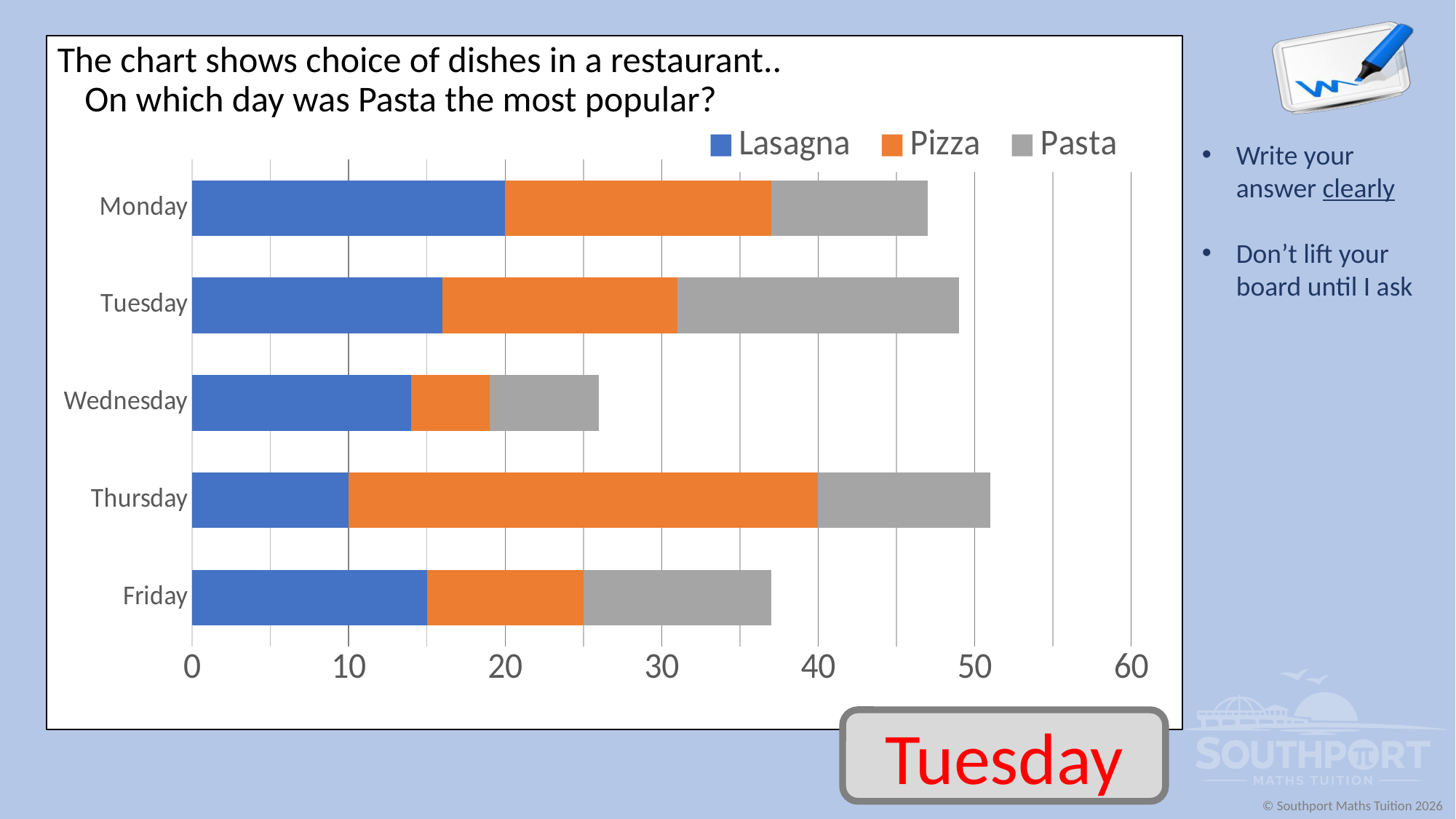

The chart shows choice of dishes in a restaurant..
On which day was Pasta the most popular?

### Chart

| Category | Lasagna | Pizza | Pasta |
|---|---|---|---|
| Friday | 15.0 | 10.0 | 12.0 |
| Thursday | 10.0 | 30.0 | 11.0 |
| Wednesday | 14.0 | 5.0 | 7.0 |
| Tuesday | 16.0 | 15.0 | 18.0 |
| Monday | 20.0 | 17.0 | 10.0 |
Tuesday